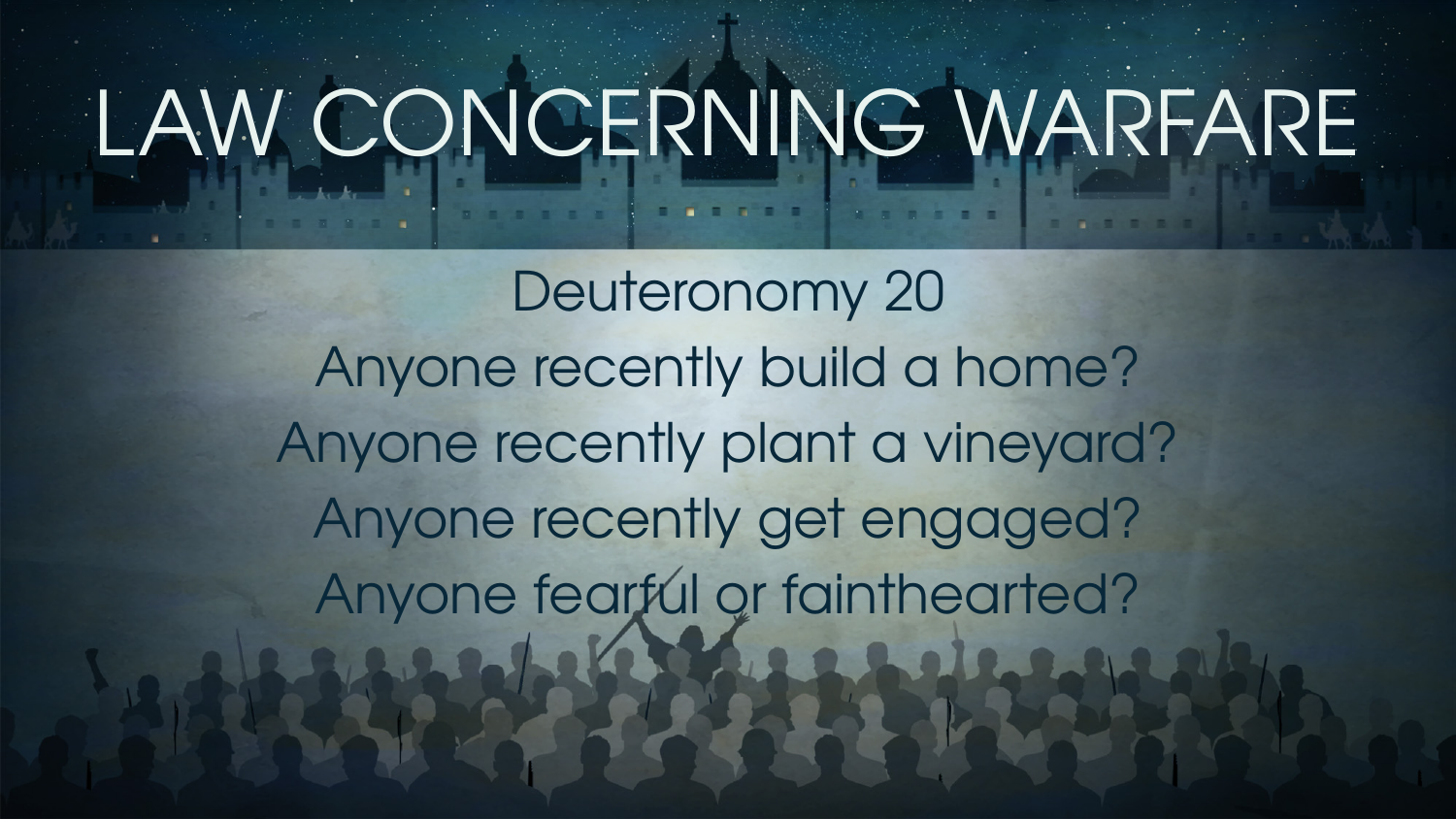

# LAW CONCERNING WARFARE
Deuteronomy 20
Anyone recently build a home?
Anyone recently plant a vineyard?
Anyone recently get engaged?
Anyone fearful or fainthearted?